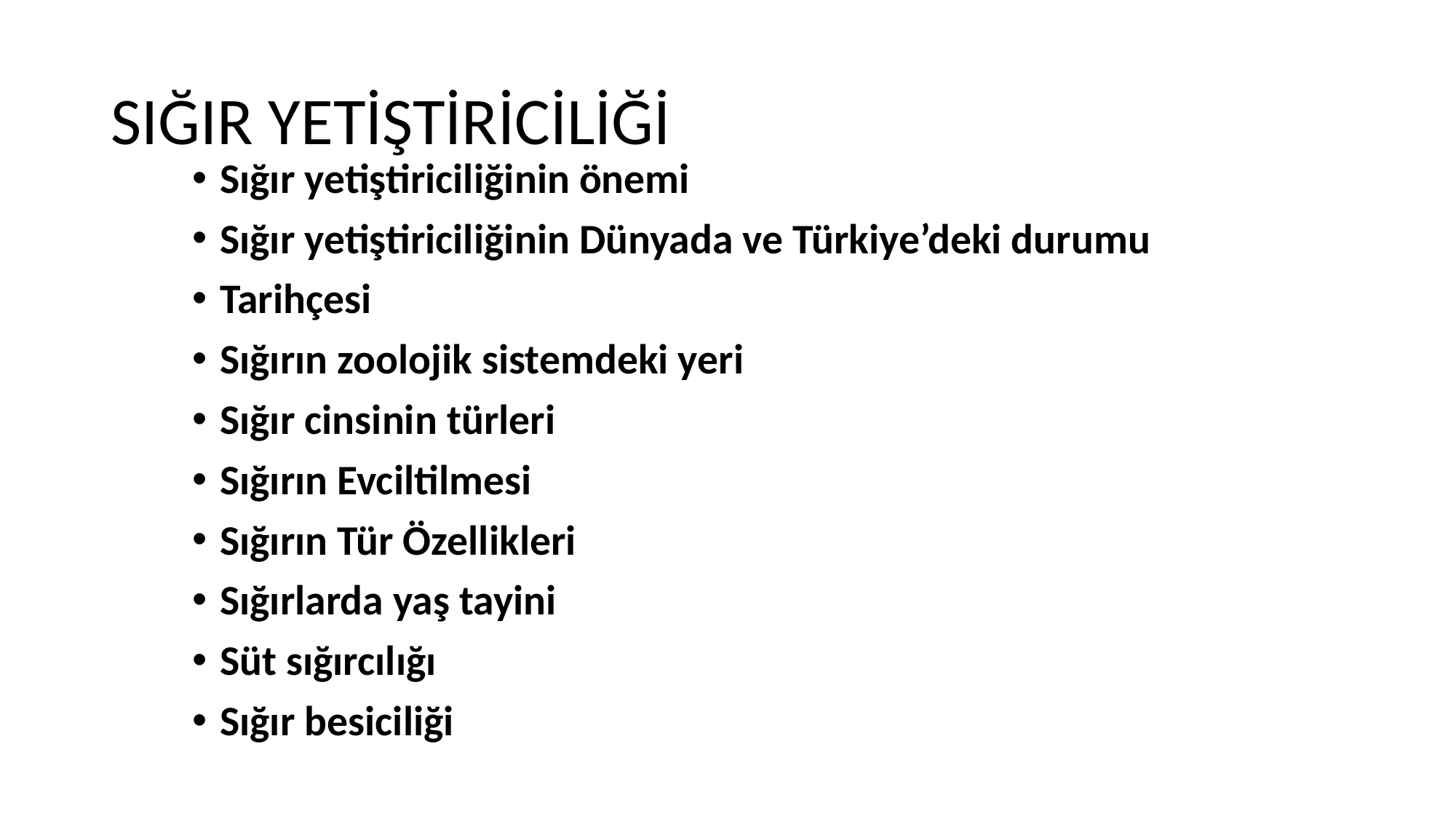

# SIĞIR YETİŞTİRİCİLİĞİ
Sığır yetiştiriciliğinin önemi
Sığır yetiştiriciliğinin Dünyada ve Türkiye’deki durumu
Tarihçesi
Sığırın zoolojik sistemdeki yeri
Sığır cinsinin türleri
Sığırın Evciltilmesi
Sığırın Tür Özellikleri
Sığırlarda yaş tayini
Süt sığırcılığı
Sığır besiciliği